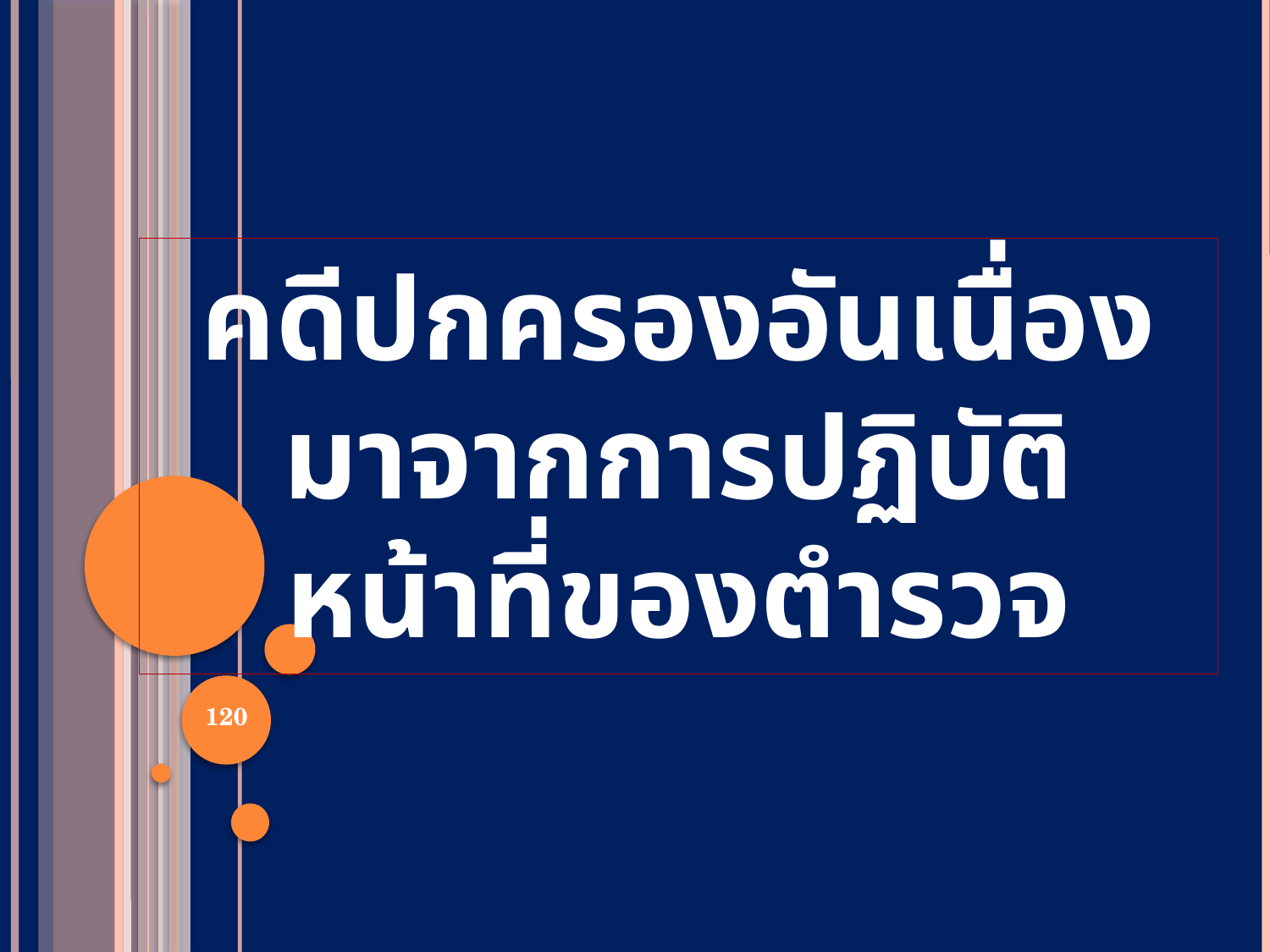

คดีปกครองอันเนื่องมาจากการปฏิบัติหน้าที่ของตำรวจ
120